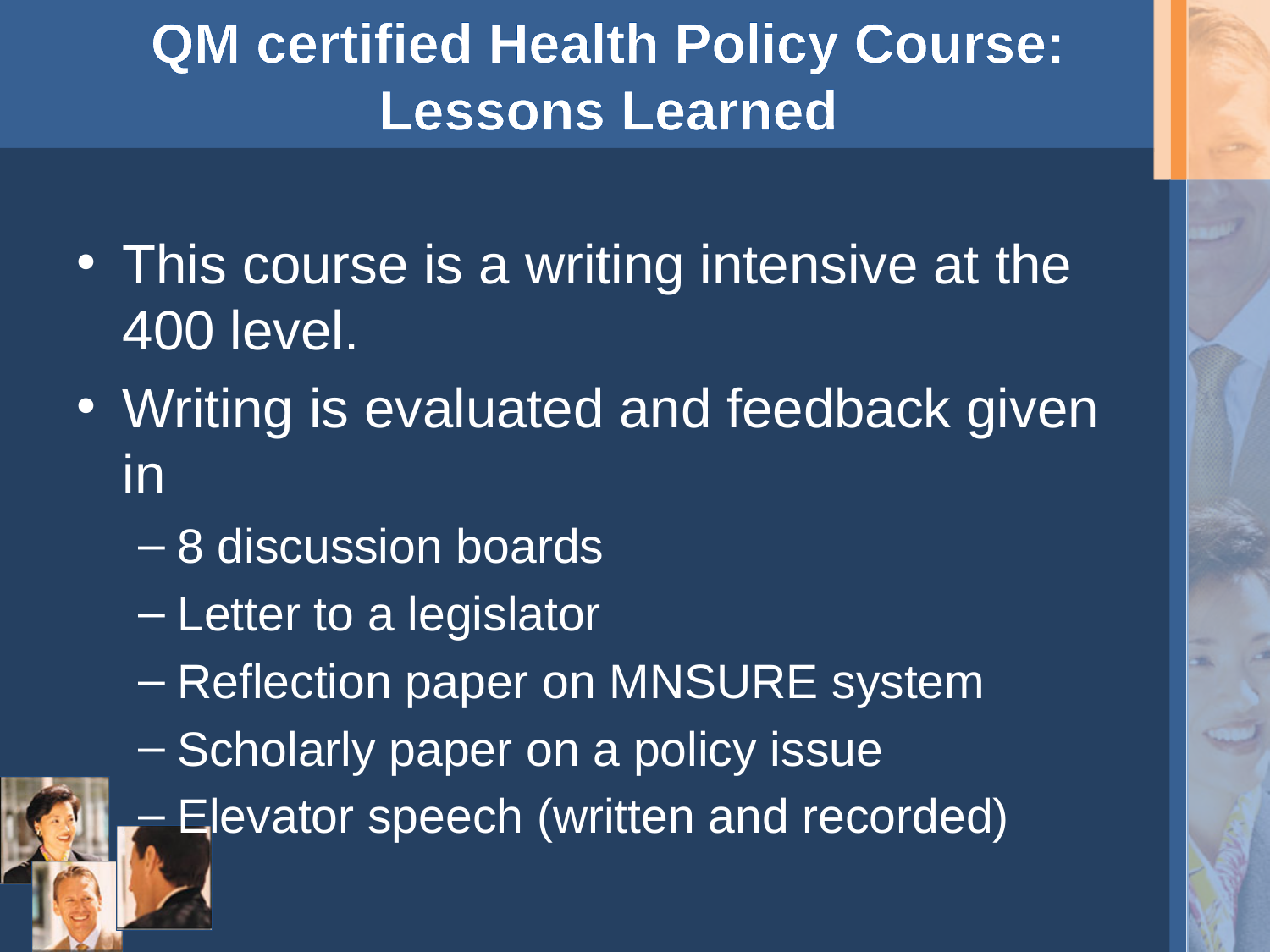

# QM certified Health Policy Course: Lessons Learned
This course is a writing intensive at the 400 level.
Writing is evaluated and feedback given in
8 discussion boards
Letter to a legislator
Reflection paper on MNSURE system
Scholarly paper on a policy issue
Elevator speech (written and recorded)